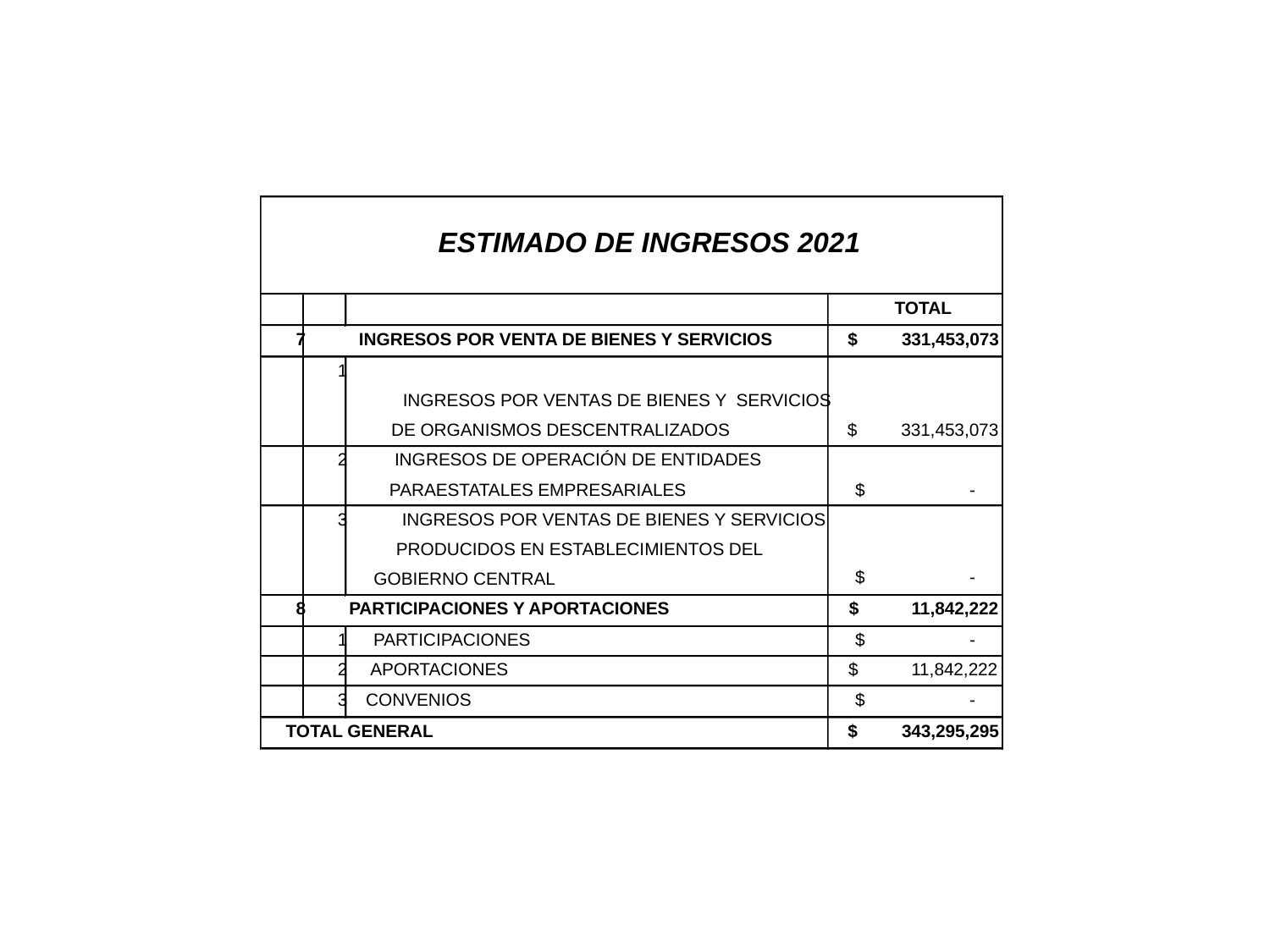

ESTIMADO DE INGRESOS 2021

TOTAL

7
INGRESOS POR VENTA DE BIENES Y SERVICIOS
$
331,453,073

1
INGRESOS POR VENTAS DE BIENES Y  SERVICIOS
DE ORGANISMOS DESCENTRALIZADOS
$
331,453,073

2
INGRESOS DE OPERACIÓN DE ENTIDADES
PARAESTATALES EMPRESARIALES
$

-

3
INGRESOS POR VENTAS DE BIENES Y SERVICIOS
PRODUCIDOS EN ESTABLECIMIENTOS DEL
$

-
GOBIERNO CENTRAL

8
PARTICIPACIONES Y APORTACIONES
$
11,842,222

1
PARTICIPACIONES
$

-

2
APORTACIONES
$
11,842,222

3
CONVENIOS
$

-

TOTAL GENERAL
$
343,295,295